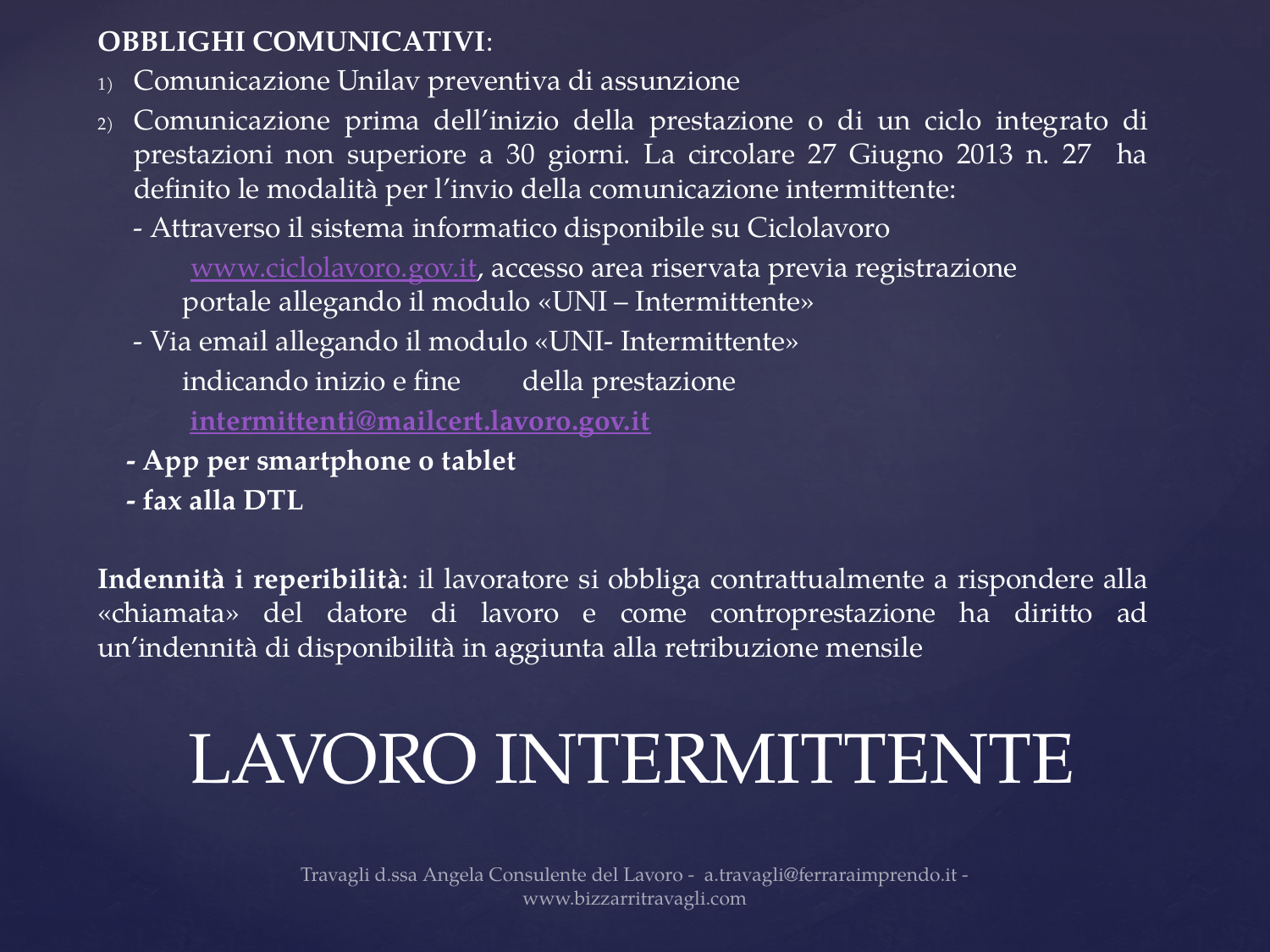

OBBLIGHI COMUNICATIVI:
Comunicazione Unilav preventiva di assunzione
Comunicazione prima dell’inizio della prestazione o di un ciclo integrato di prestazioni non superiore a 30 giorni. La circolare 27 Giugno 2013 n. 27  ha definito le modalità per l’invio della comunicazione intermittente:
     - Attraverso il sistema informatico disponibile su Ciclolavoro
     	 www.ciclolavoro.gov.it, accesso area riservata previa registrazione                     	portale allegando il modulo «UNI – Intermittente»
     - Via email allegando il modulo «UNI- Intermittente»
	indicando inizio e fine 	della prestazione
     	 intermittenti@mailcert.lavoro.gov.it
    - App per smartphone o tablet
    - fax alla DTL

Indennità i reperibilità: il lavoratore si obbliga contrattualmente a rispondere alla «chiamata» del datore di lavoro e come controprestazione ha diritto ad un’indennità di disponibilità in aggiunta alla retribuzione mensile

# LAVORO INTERMITTENTE
Travagli d.ssa Angela Consulente del Lavoro -  a.travagli@ferraraimprendo.it - www.bizzarritravagli.com